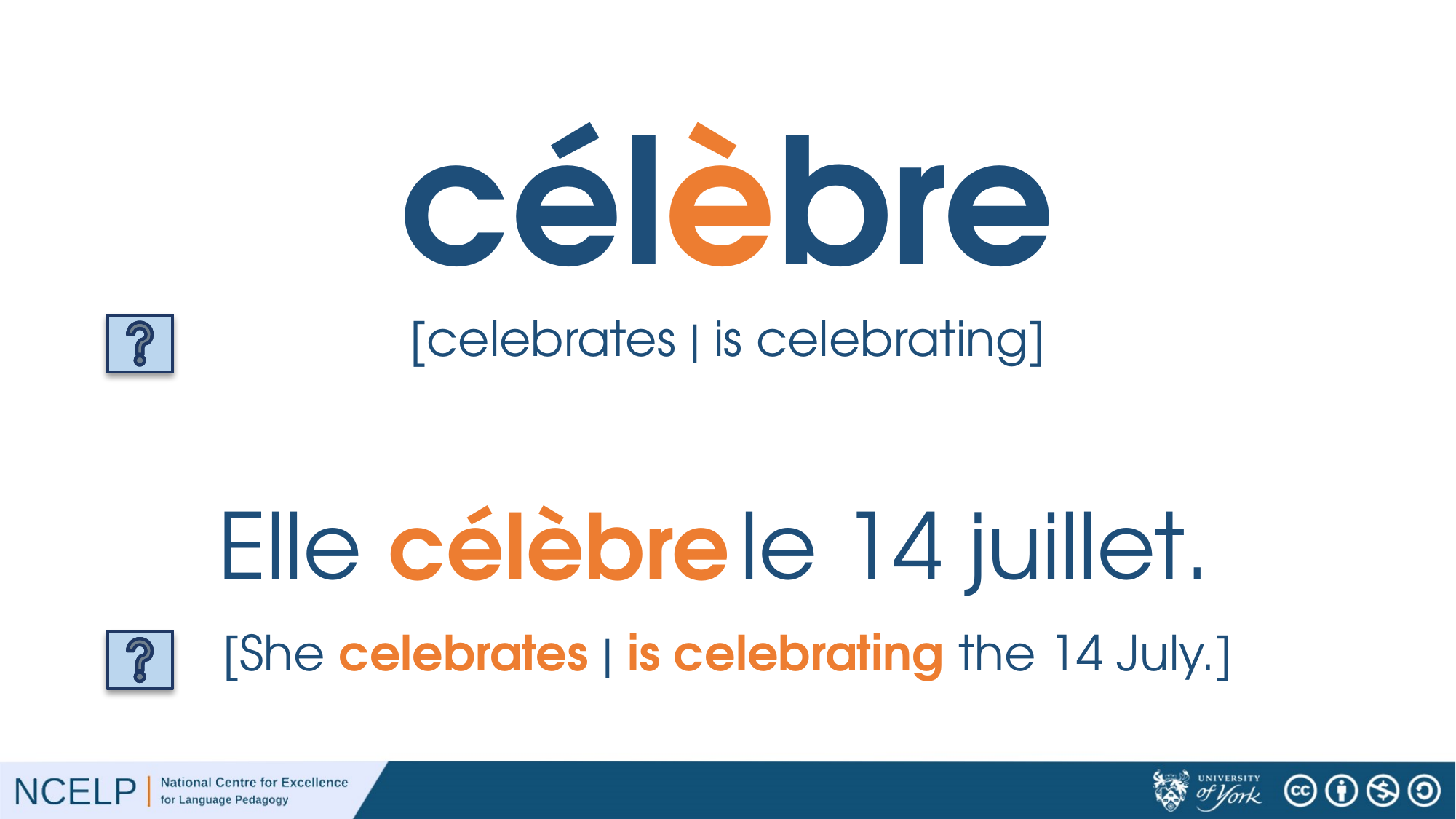

# célèbre
[celebrates | is celebrating]

Elle               le 14 juillet.
célèbre
[She celebrates | is celebrating the 14 July.]